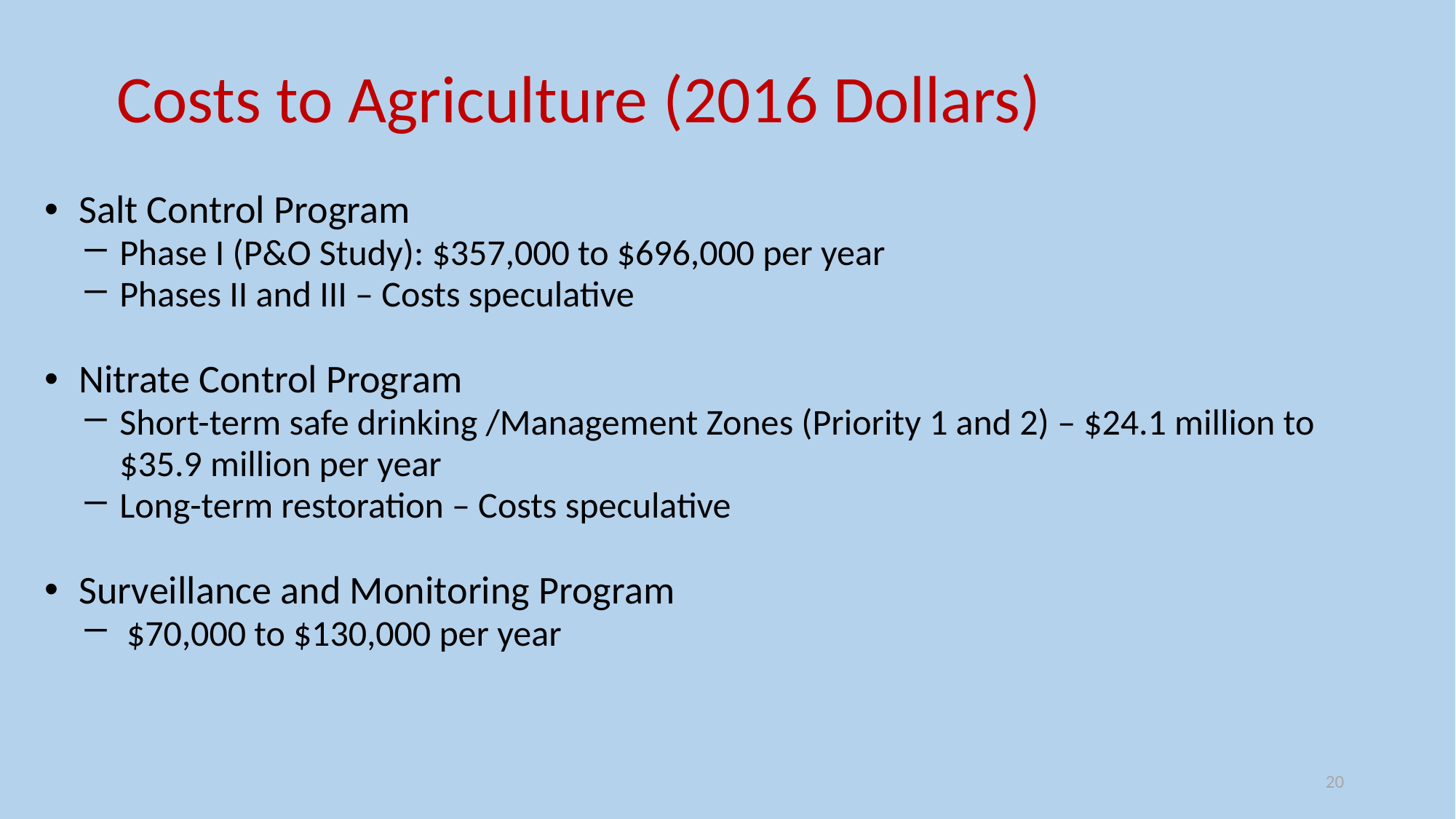

# Costs to Agriculture (2016 Dollars)
Salt Control Program
Phase I (P&O Study): $357,000 to $696,000 per year
Phases II and III – Costs speculative
Nitrate Control Program
Short-term safe drinking /Management Zones (Priority 1 and 2) – $24.1 million to $35.9 million per year
Long-term restoration – Costs speculative
Surveillance and Monitoring Program
$70,000 to $130,000 per year

20